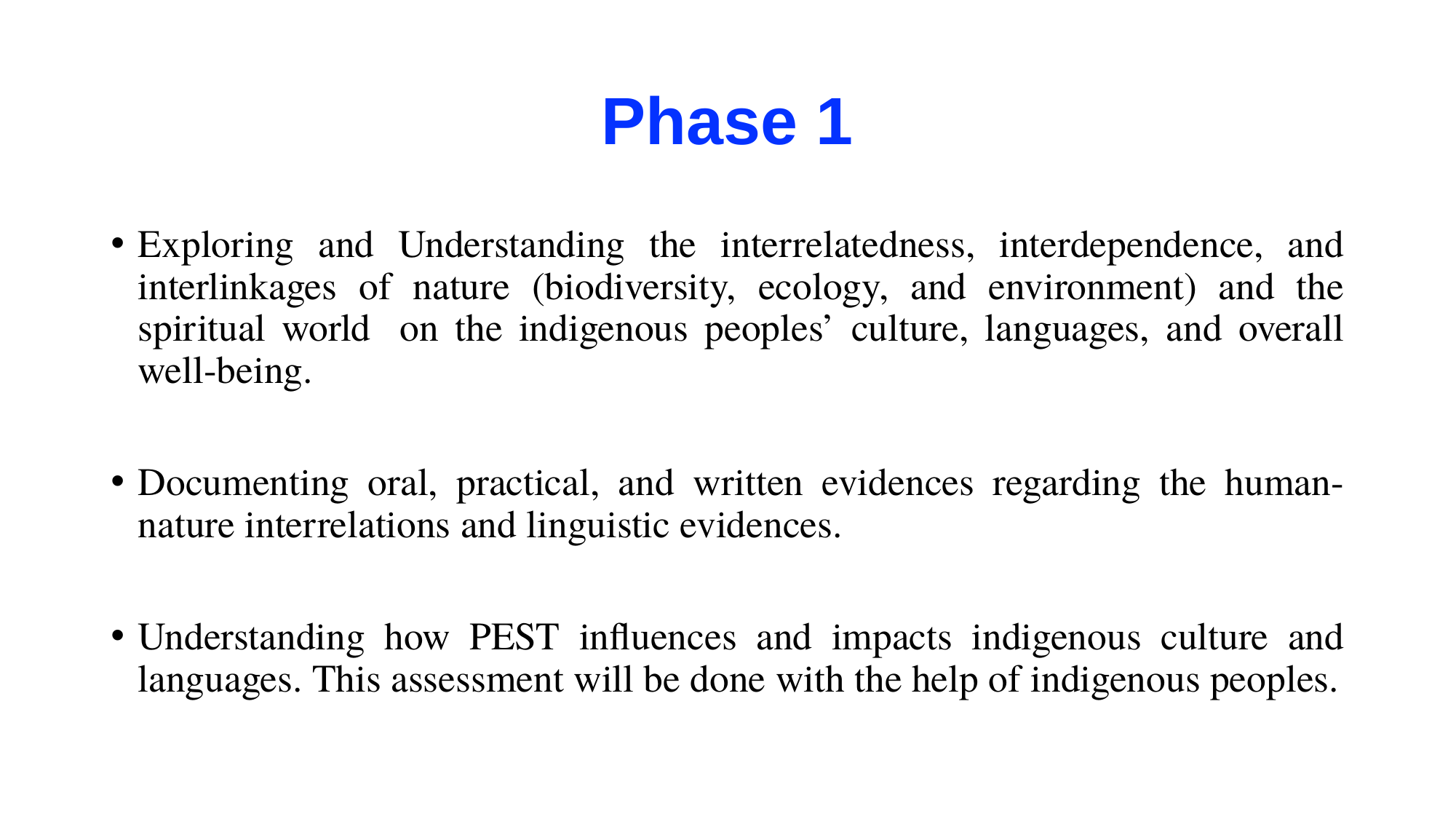

# Phase 1
Exploring and Understanding the interrelatedness, interdependence, and interlinkages of nature (biodiversity, ecology, and environment) and the spiritual world  on the indigenous peoples’ culture, languages, and overall well-being.

Documenting oral, practical, and written evidences regarding the human-nature interrelations and linguistic evidences.

Understanding how PEST influences and impacts indigenous culture and languages. This assessment will be done with the help of indigenous peoples.